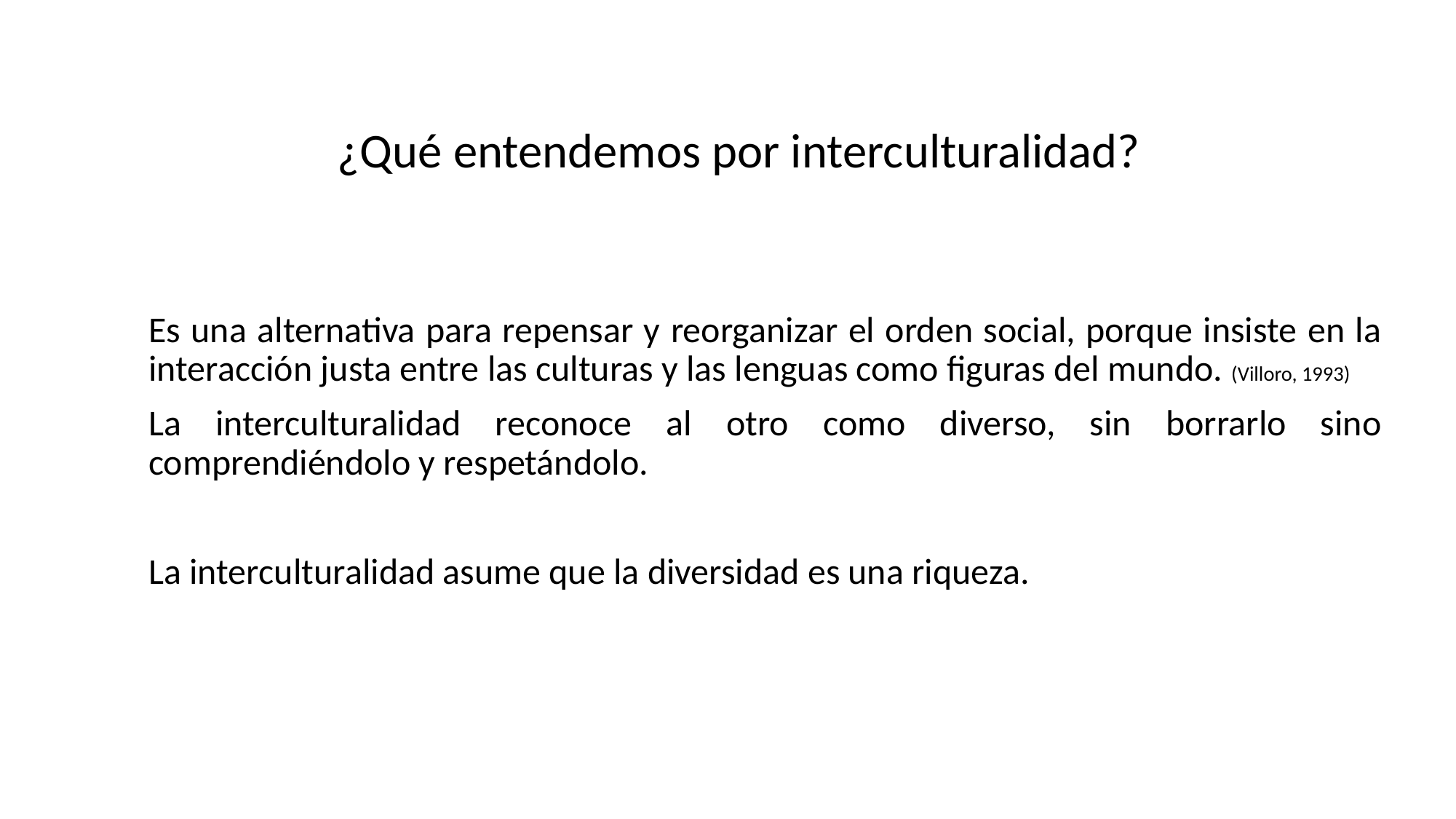

¿Qué entendemos por interculturalidad?

Es una alternativa para repensar y reorganizar el orden social, porque insiste en la interacción justa entre las culturas y las lenguas como figuras del mundo. (Villoro, 1993)
La interculturalidad reconoce al otro como diverso, sin borrarlo sino comprendiéndolo y respetándolo.

La interculturalidad asume que la diversidad es una riqueza.